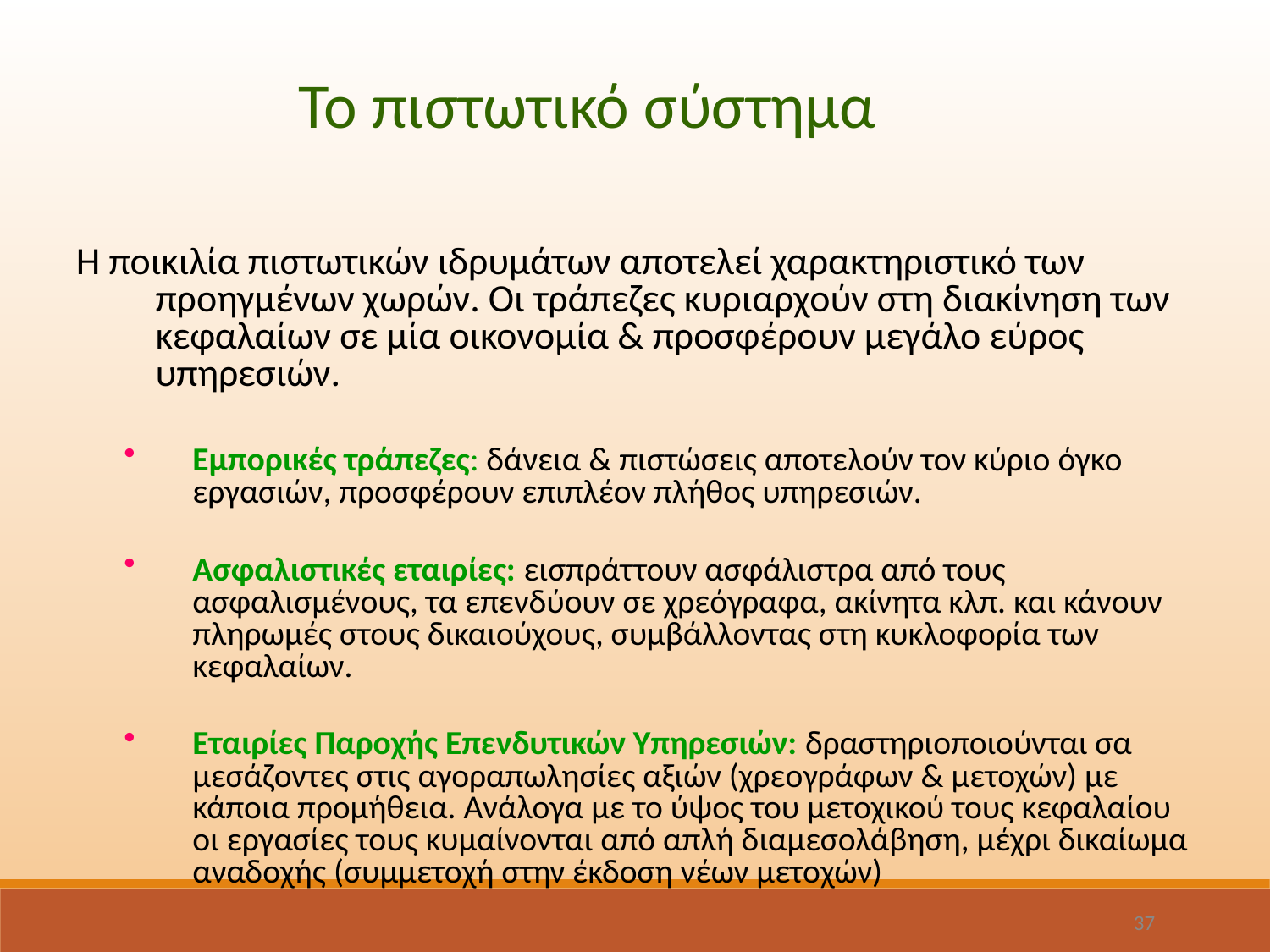

Το πιστωτικό σύστημα

Η ποικιλία πιστωτικών ιδρυμάτων αποτελεί χαρακτηριστικό των προηγμένων χωρών. Οι τράπεζες κυριαρχούν στη διακίνηση των κεφαλαίων σε μία οικονομία & προσφέρουν μεγάλο εύρος υπηρεσιών.

Εμπορικές τράπεζες: δάνεια & πιστώσεις αποτελούν τον κύριο όγκο εργασιών, προσφέρουν επιπλέον πλήθος υπηρεσιών.

Ασφαλιστικές εταιρίες: εισπράττουν ασφάλιστρα από τους ασφαλισμένους, τα επενδύουν σε χρεόγραφα, ακίνητα κλπ. και κάνουν πληρωμές στους δικαιούχους, συμβάλλοντας στη κυκλοφορία των κεφαλαίων.

Εταιρίες Παροχής Επενδυτικών Υπηρεσιών: δραστηριοποιούνται σα μεσάζοντες στις αγοραπωλησίες αξιών (χρεογράφων & μετοχών) με κάποια προμήθεια. Ανάλογα με το ύψος του μετοχικού τους κεφαλαίου οι εργασίες τους κυμαίνονται από απλή διαμεσολάβηση, μέχρι δικαίωμα αναδοχής (συμμετοχή στην έκδοση νέων μετοχών)

37